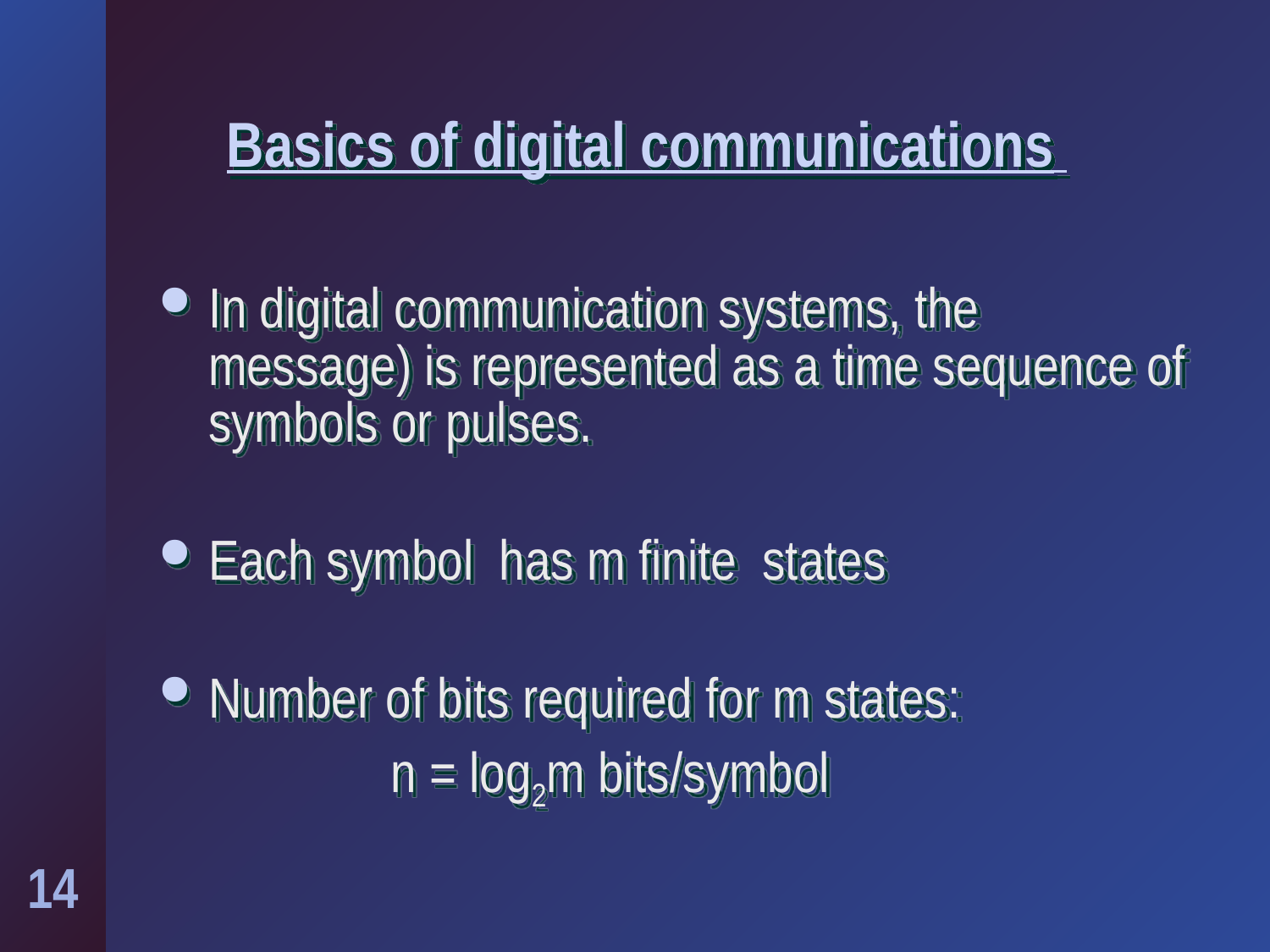

# Basics of digital communications

In digital communication systems, the message) is represented as a time sequence of symbols or pulses.

Each symbol  has m finite  states

Number of bits required for m states:
		n = log2m bits/symbol